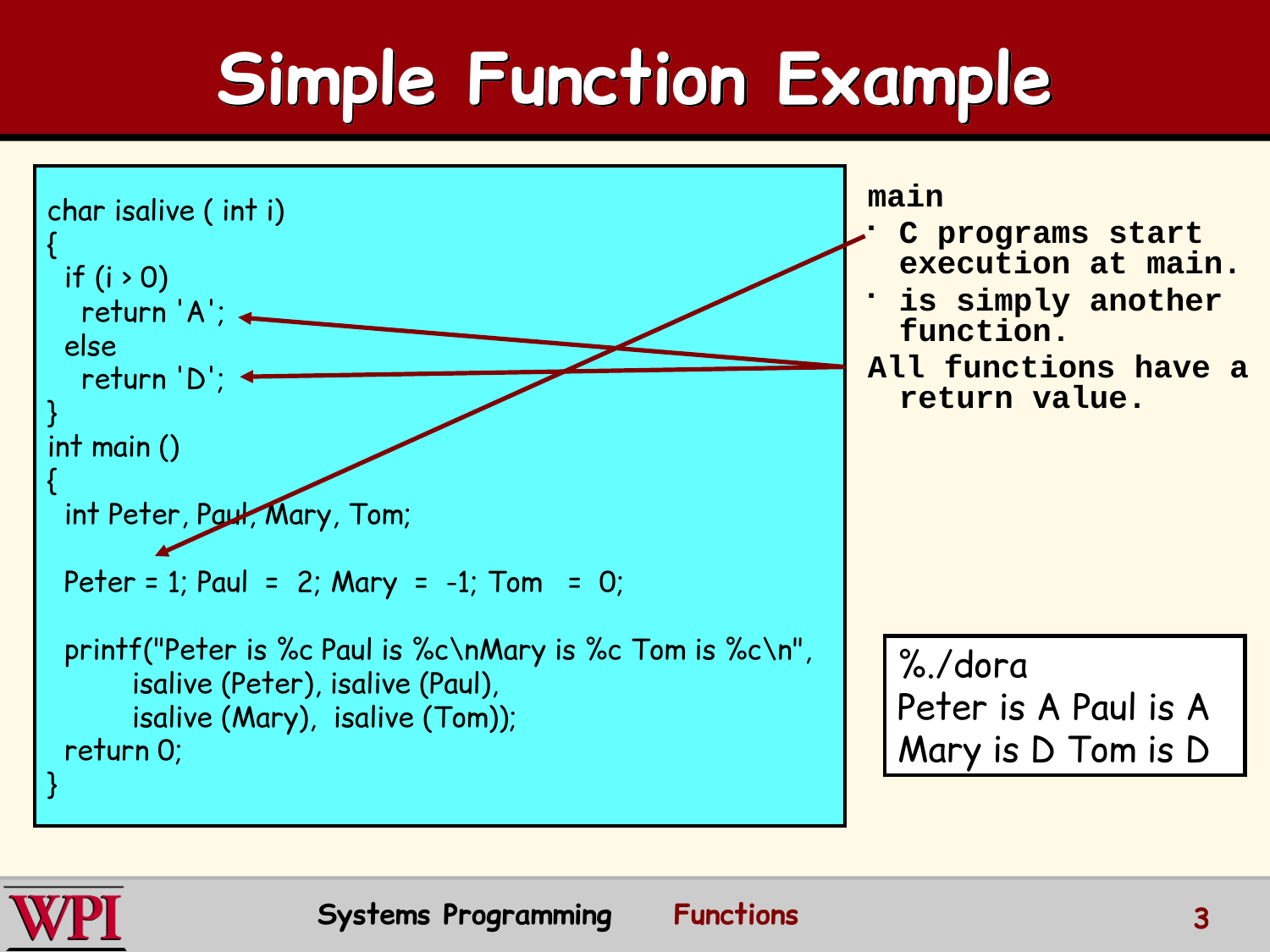

Simple Function Example
char isalive ( int i)
{
  if (i > 0)
    return 'A';
  else
    return 'D';
}
int main ()
{
  int Peter, Paul, Mary, Tom;

  Peter = 1; Paul  =  2; Mary  =  -1; Tom   =  0;

  printf("Peter is %c Paul is %c\nMary is %c Tom is %c\n",
          isalive (Peter), isalive (Paul),
          isalive (Mary),  isalive (Tom));
  return 0;
}
main
C programs start execution at main.
is simply another function.
All functions have a return value.

%./dora
Peter is A Paul is A
Mary is D Tom is D
Systems Programming     Functions
3